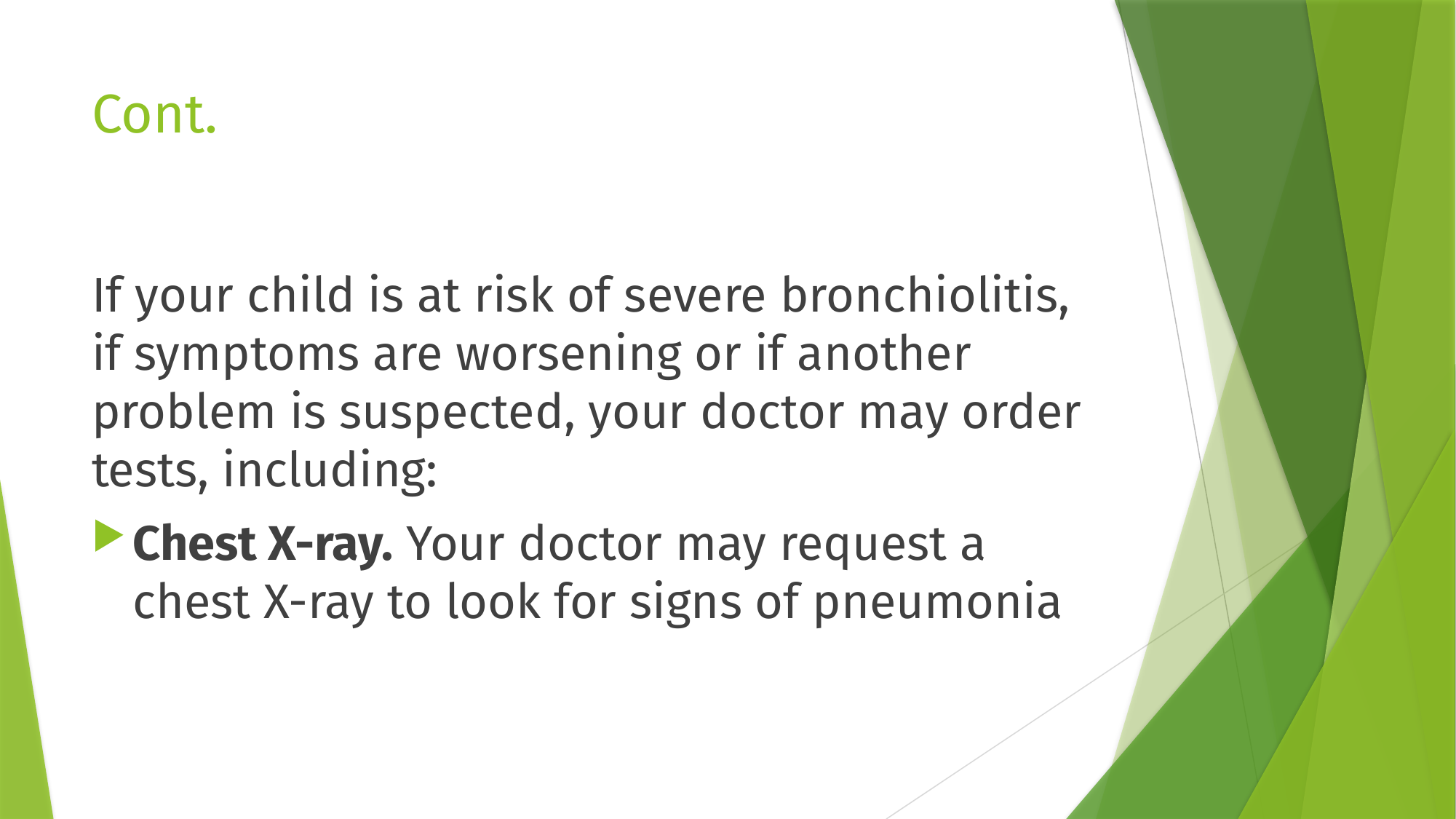

# Cont.
If your child is at risk of severe bronchiolitis, if symptoms are worsening or if another problem is suspected, your doctor may order tests, including:
Chest X-ray. Your doctor may request a chest X-ray to look for signs of pneumonia